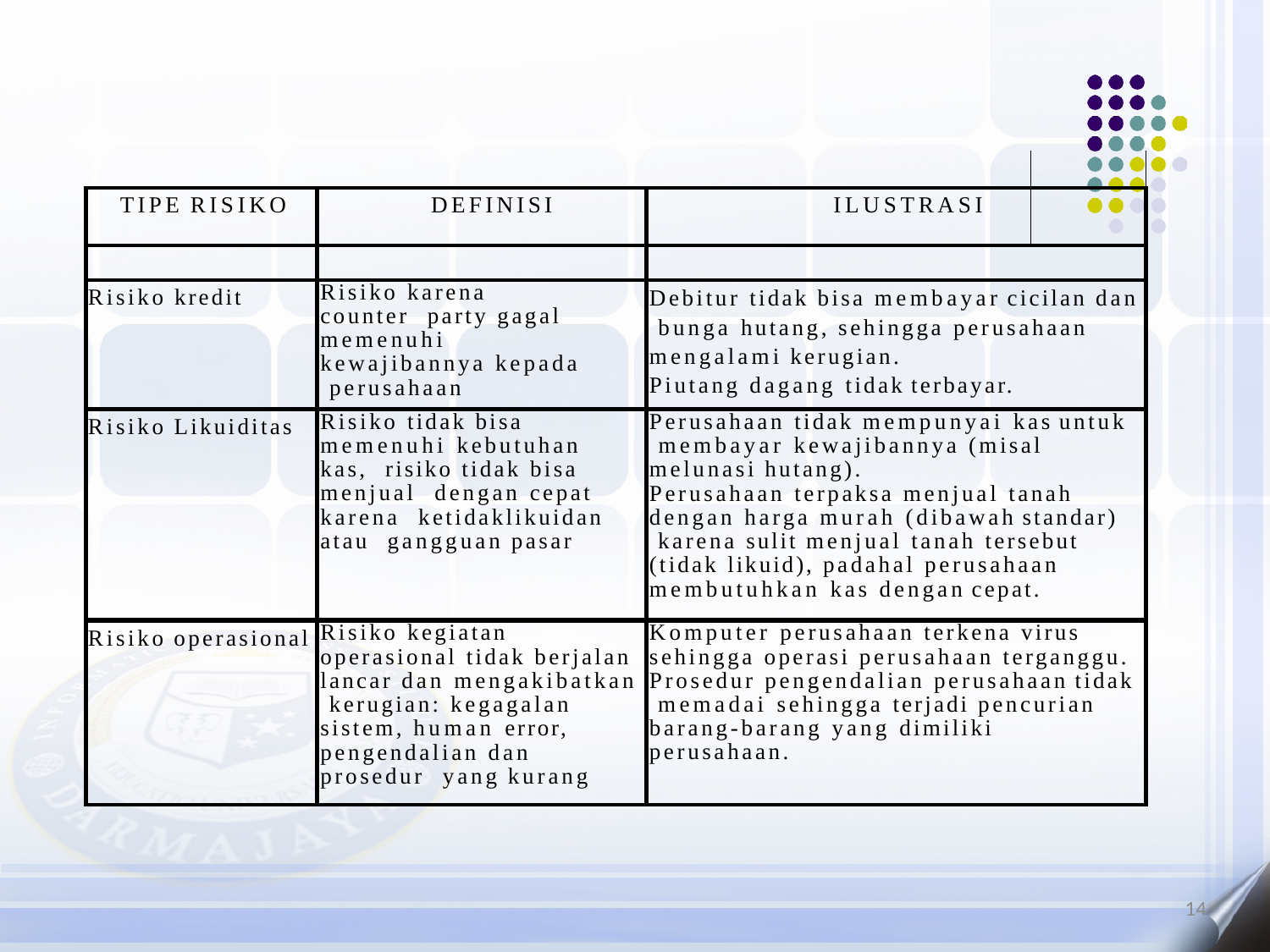

|  |  |  |  |
| --- | --- | --- | --- |
| TIPE RISIKO | DEFINISI | ILUSTRASI |  |
|  |  |  |  |
| Risiko kredit | Risiko karena counter party gagal memenuhi kewajibannya kepada perusahaan | Debitur tidak bisa membayar cicilan dan bunga hutang, sehingga perusahaan mengalami kerugian. Piutang dagang tidak terbayar. |  |
| Risiko Likuiditas | Risiko tidak bisa memenuhi kebutuhan kas, risiko tidak bisa menjual dengan cepat karena ketidaklikuidan atau gangguan pasar | Perusahaan tidak mempunyai kas untuk membayar kewajibannya (misal melunasi hutang). Perusahaan terpaksa menjual tanah dengan harga murah (dibawah standar) karena sulit menjual tanah tersebut (tidak likuid), padahal perusahaan membutuhkan kas dengan cepat. |  |
| Risiko operasional | Risiko kegiatan operasional tidak berjalan lancar dan mengakibatkan kerugian: kegagalan sistem, human error, pengendalian dan prosedur yang kurang | Komputer perusahaan terkena virus sehingga operasi perusahaan terganggu. Prosedur pengendalian perusahaan tidak memadai sehingga terjadi pencurian barang-barang yang dimiliki perusahaan. |  |

14